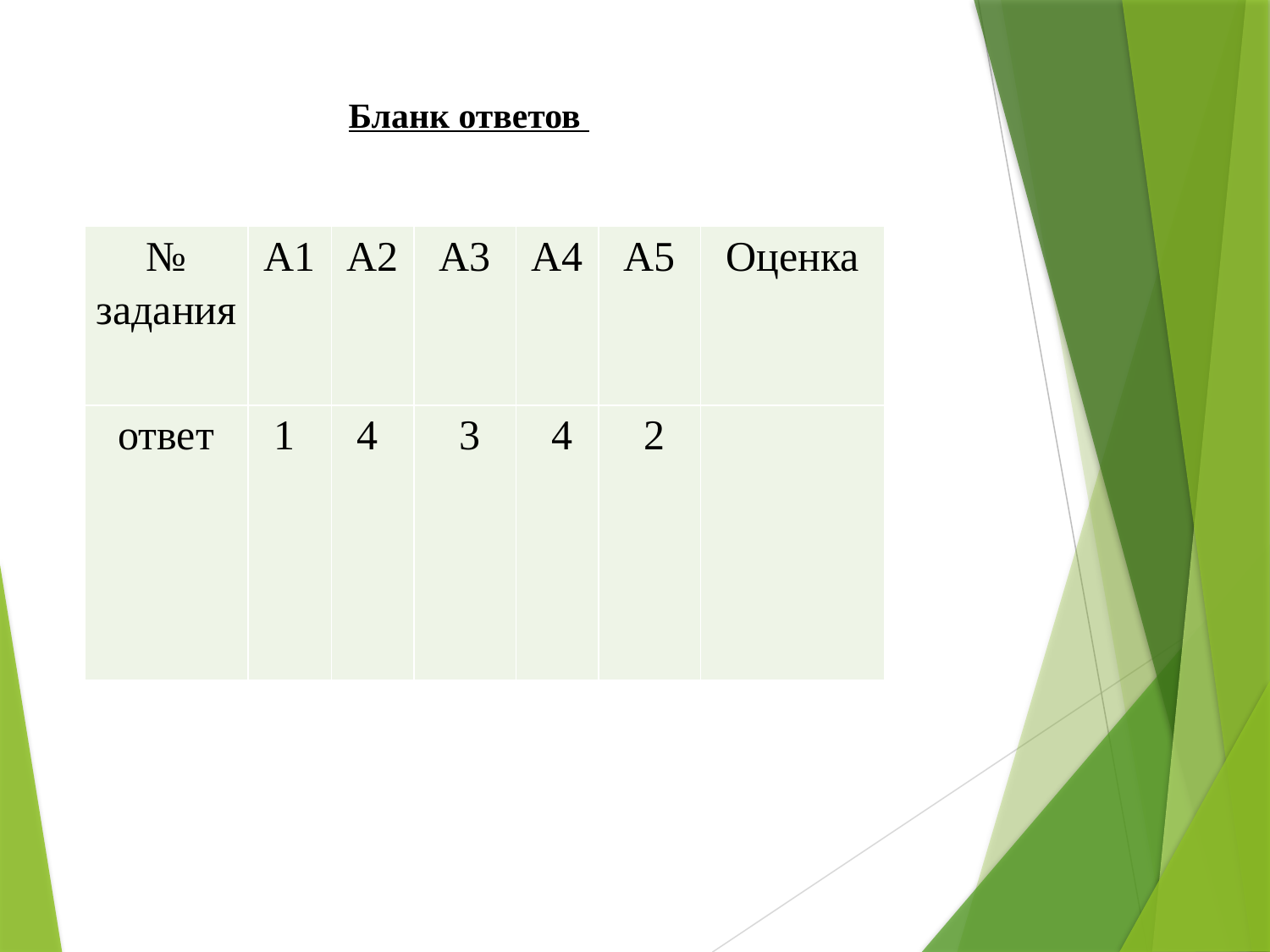

Бланк ответов
| № задания | А1 | А2 | А3 | А4 | А5 | Оценка |
| --- | --- | --- | --- | --- | --- | --- |
| ответ | 1 | 4 | 3 | 4 | 2 |  |